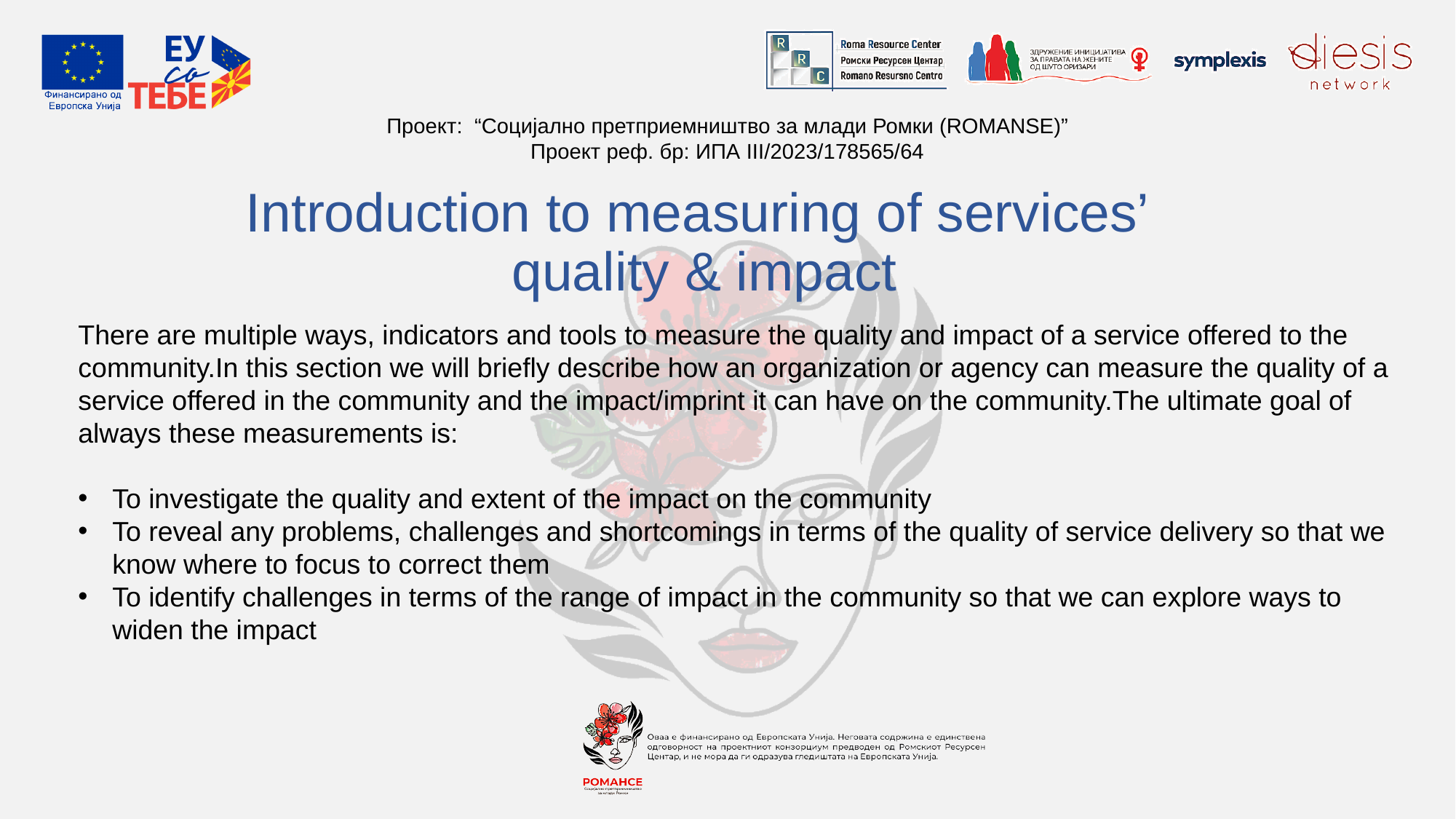

# Introduction to measuring of services’ quality & impact
There are multiple ways, indicators and tools to measure the quality and impact of a service offered to the community.In this section we will briefly describe how an organization or agency can measure the quality of a service offered in the community and the impact/imprint it can have on the community.The ultimate goal of always these measurements is:

To investigate the quality and extent of the impact on the community
To reveal any problems, challenges and shortcomings in terms of the quality of service delivery so that we know where to focus to correct them
To identify challenges in terms of the range of impact in the community so that we can explore ways to widen the impact